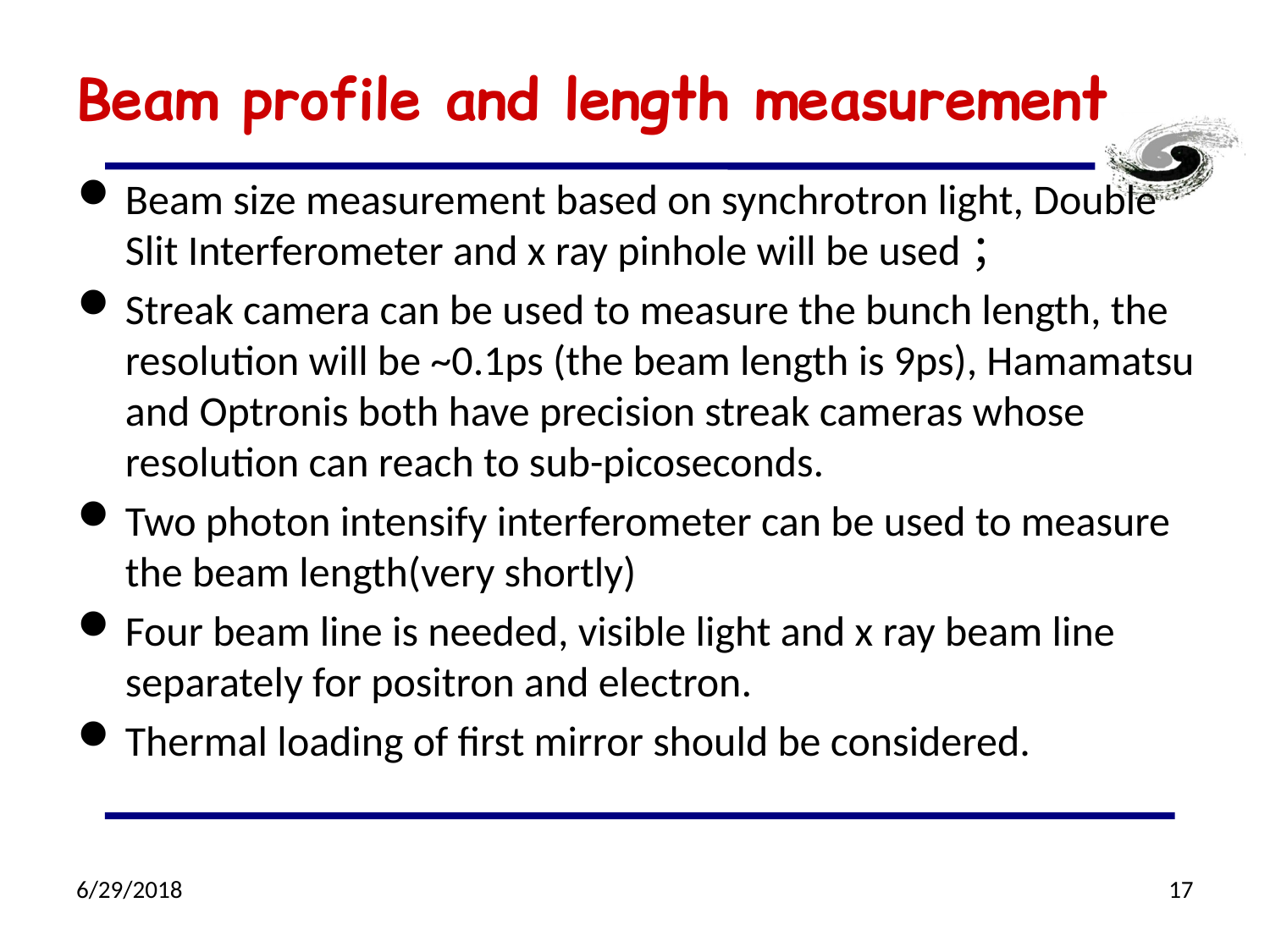

# Beam profile and length measurement
Beam size measurement based on synchrotron light, Double Slit Interferometer and x ray pinhole will be used；
Streak camera can be used to measure the bunch length, the resolution will be ~0.1ps (the beam length is 9ps), Hamamatsu and Optronis both have precision streak cameras whose resolution can reach to sub-picoseconds.
Two photon intensify interferometer can be used to measure the beam length(very shortly)
Four beam line is needed, visible light and x ray beam line separately for positron and electron.
Thermal loading of first mirror should be considered.
6/29/2018
17